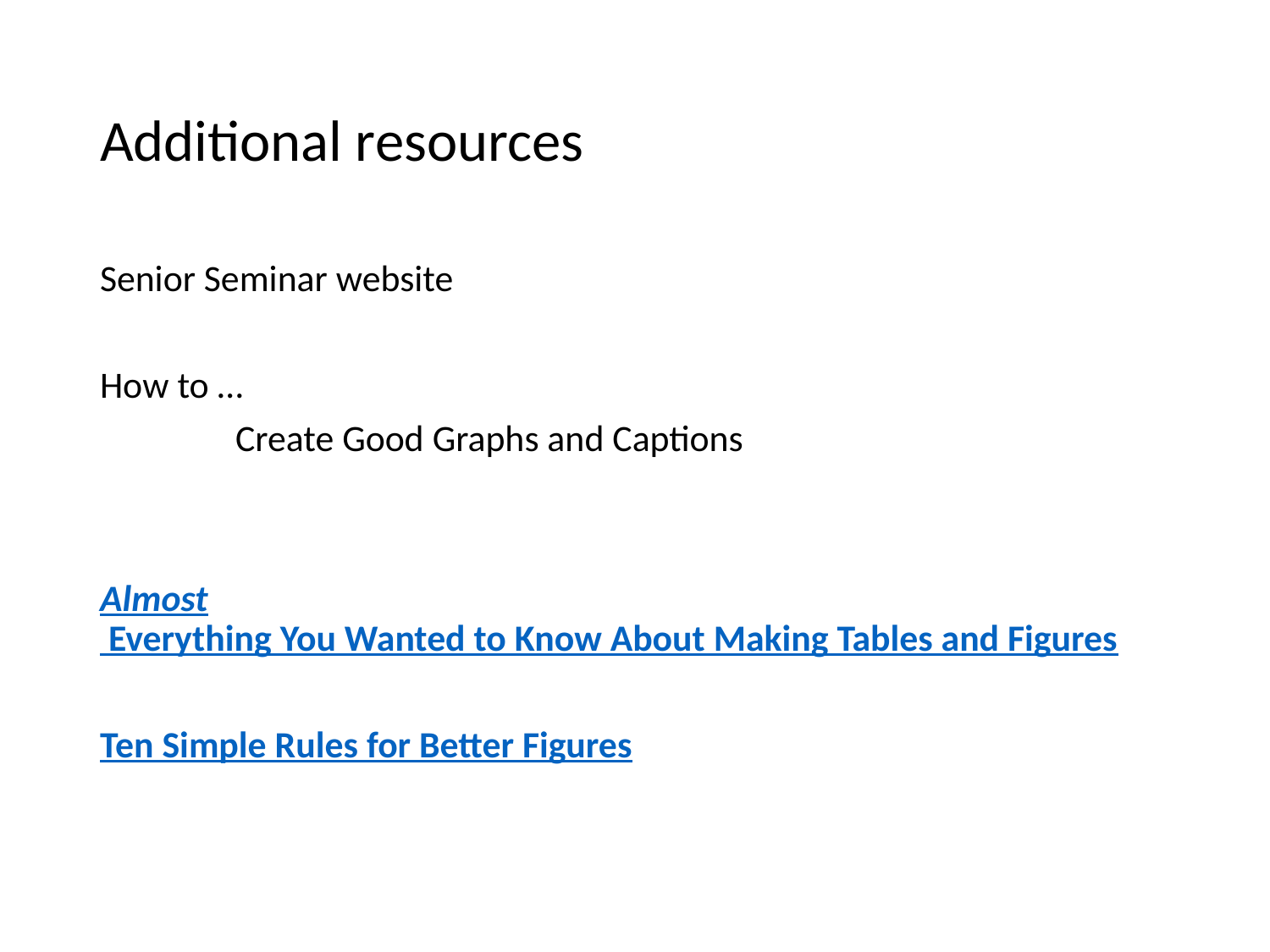

# Additional resources
Senior Seminar website

How to …
	 Create Good Graphs and Captions

Almost Everything You Wanted to Know About Making Tables and Figures

Ten Simple Rules for Better Figures